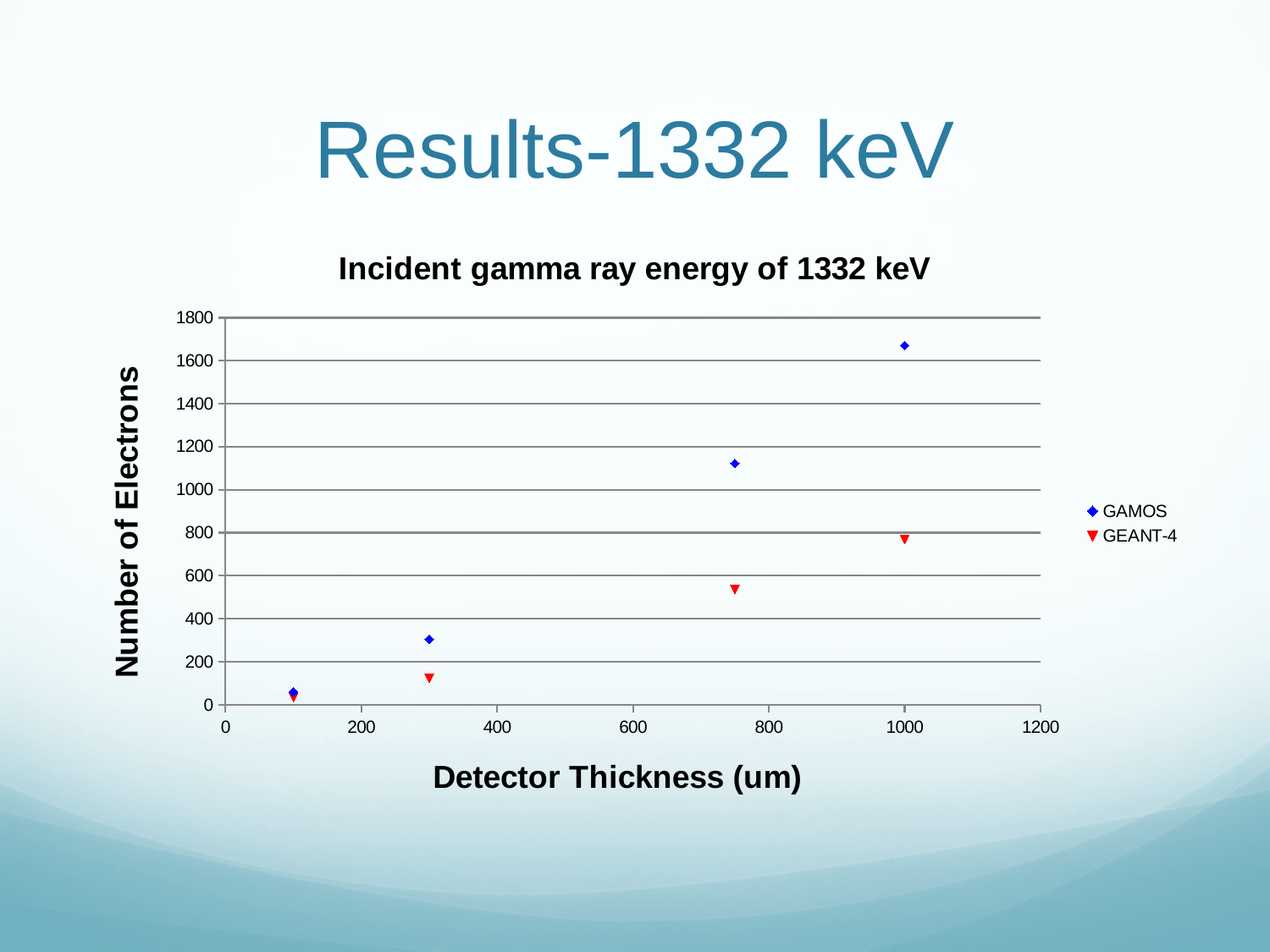

# Results-1332 keV

### Chart: Incident gamma ray energy of 1332 keV

| Category |  |  |
|---|---|---|